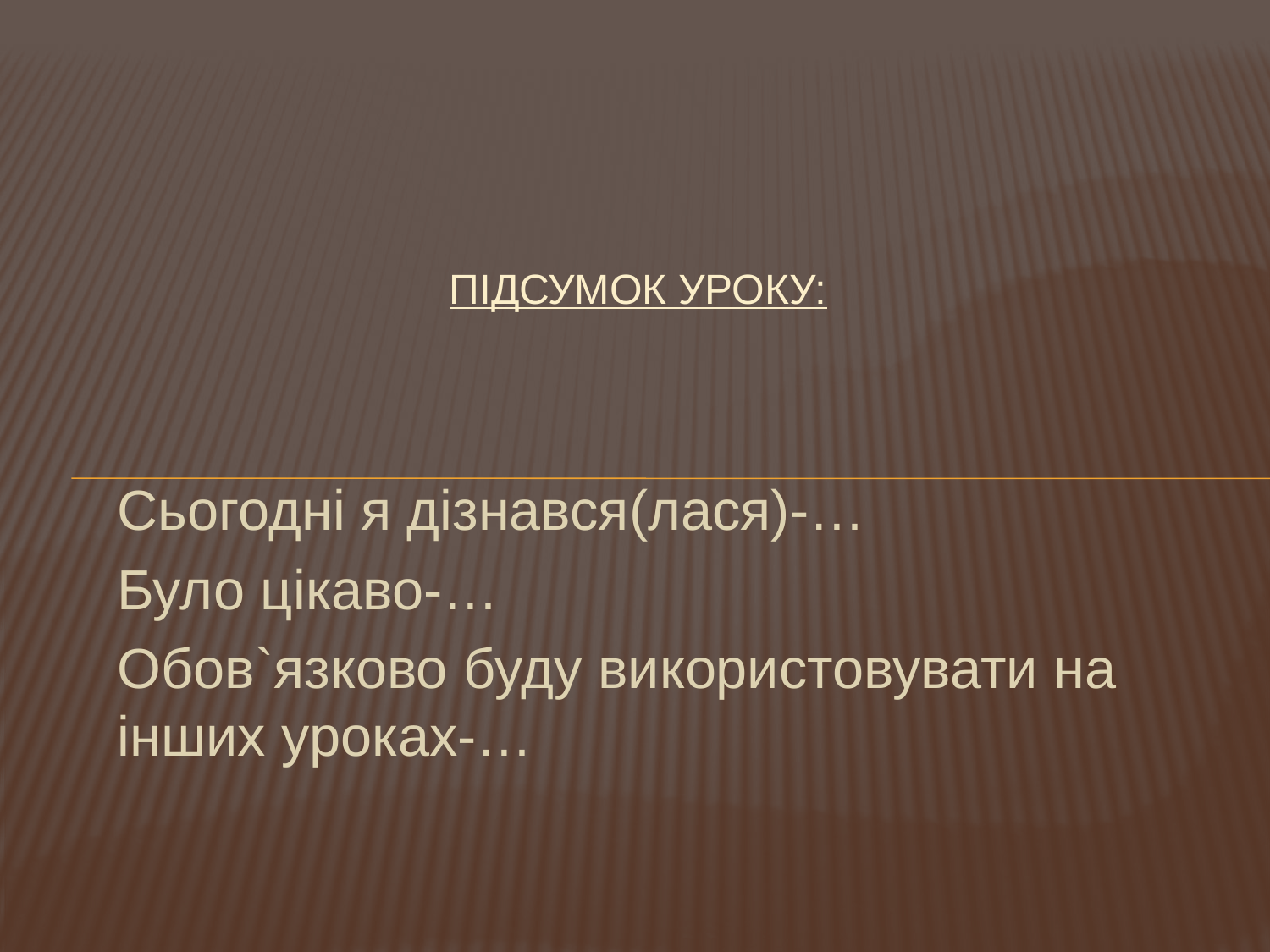

# Підсумок уроку:
Сьогодні я дізнався(лася)-…
Було цікаво-…
Обов`язково буду використовувати на інших уроках-…